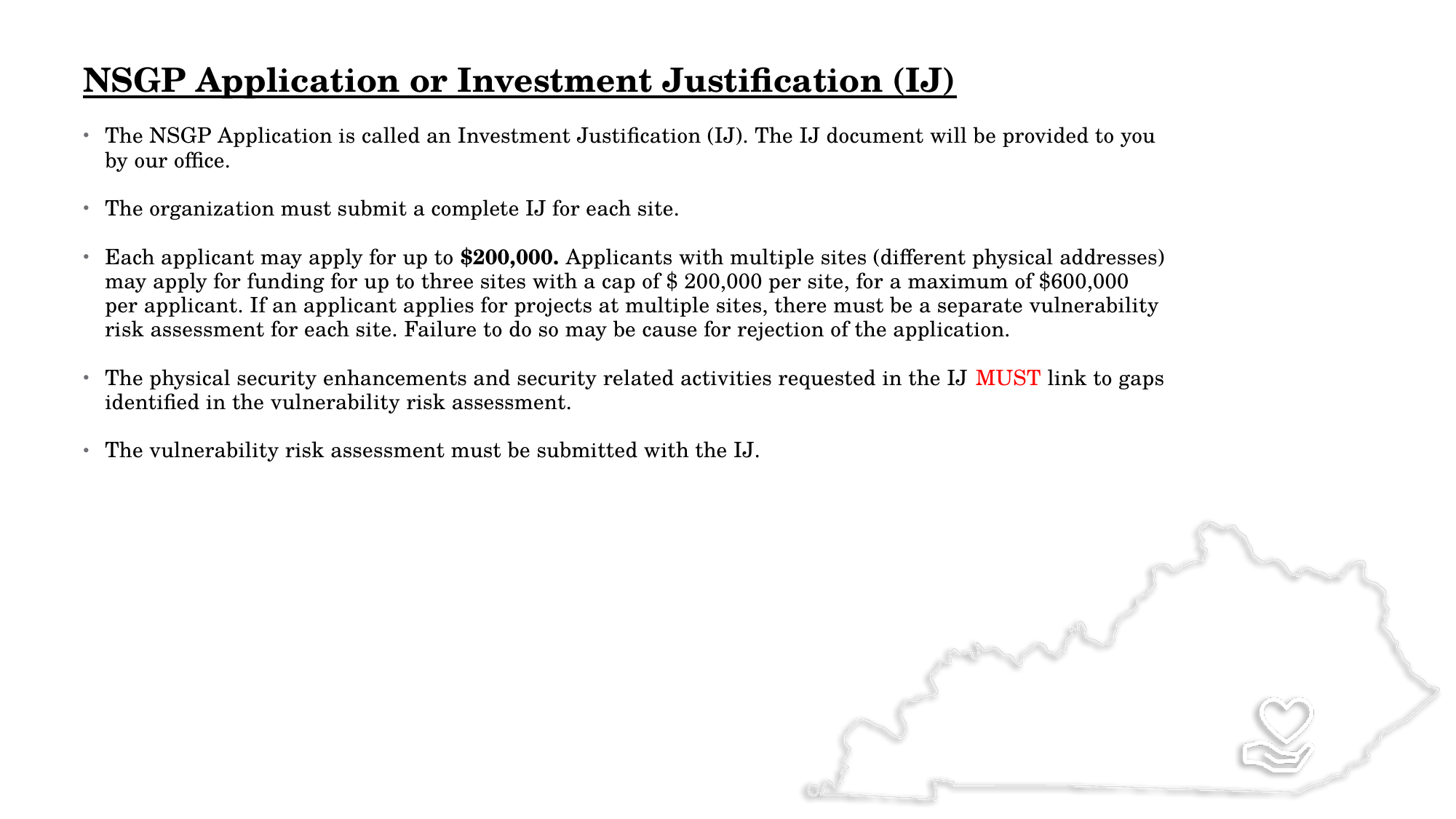

NSGP Application or Investment Justification (IJ)
The NSGP Application is called an Investment Justification (IJ). The IJ document will be provided to you by our office.
The organization must submit a complete IJ for each site.
Each applicant may apply for up to $200,000. Applicants with multiple sites (different physical addresses) may apply for funding for up to three sites with a cap of $ 200,000 per site, for a maximum of $600,000 per applicant. If an applicant applies for projects at multiple sites, there must be a separate vulnerability risk assessment for each site. Failure to do so may be cause for rejection of the application.
The physical security enhancements and security related activities requested in the IJ MUST link to gaps identified in the vulnerability risk assessment.
The vulnerability risk assessment must be submitted with the IJ.